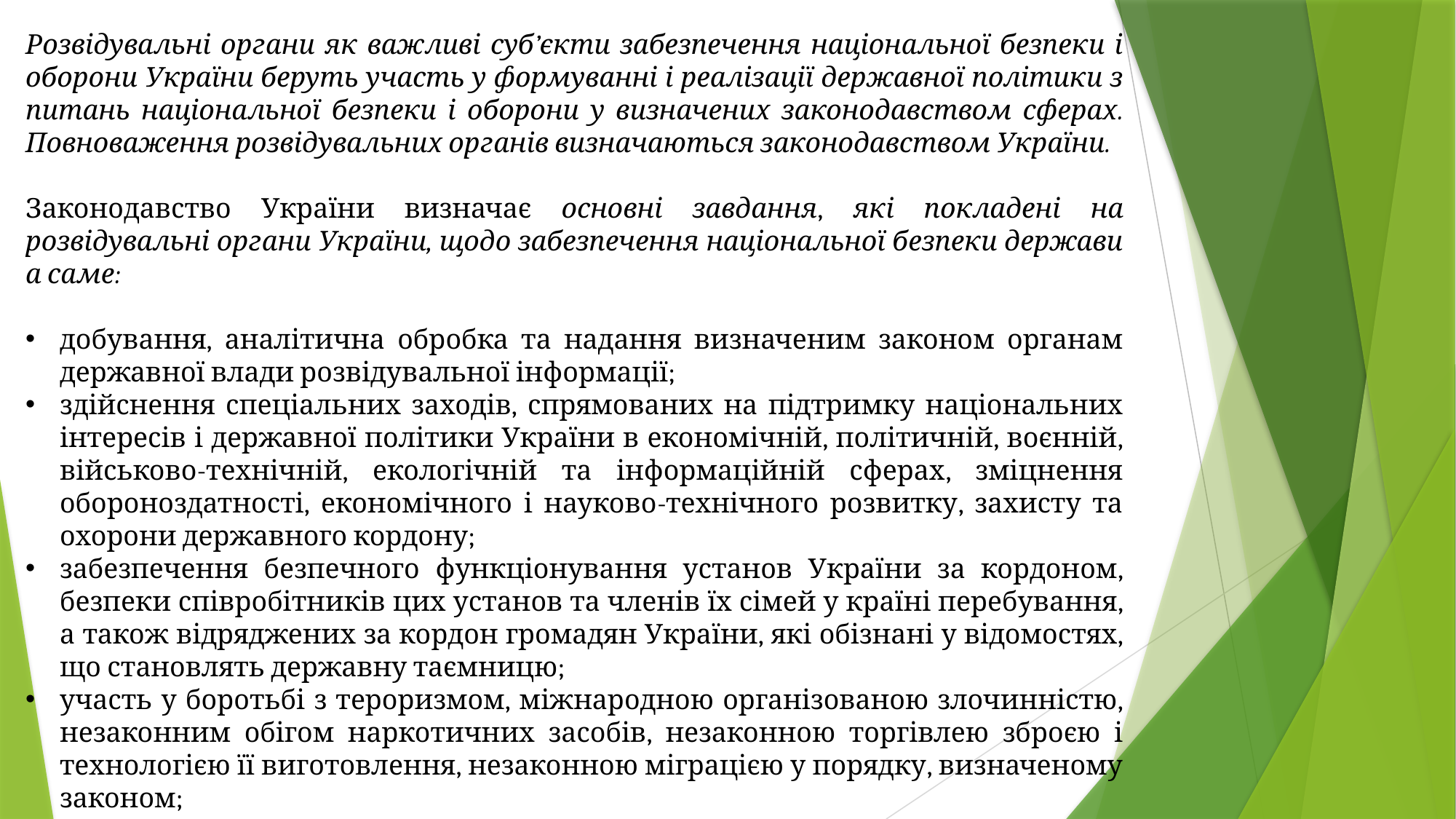

Розвідувальні органи як важливі суб’єкти забезпечення національної безпеки і оборони України беруть участь у формуванні і реалізації державної політики з питань національної безпеки і оборони у визначених законодавством сферах. Повноваження розвідувальних органів визначаються законодавством України.

Законодавство України визначає основні завдання, які покладені на розвідувальні органи України, щодо забезпечення національної безпеки держави а саме:

добування, аналітична обробка та надання визначеним законом органам державної влади розвідувальної інформації;
здійснення спеціальних заходів, спрямованих на підтримку національних інтересів і державної політики України в економічній, політичній, воєнній, військово-технічній, екологічній та інформаційній сферах, зміцнення обороноздатності, економічного і науково-технічного розвитку, захисту та охорони державного кордону;
забезпечення безпечного функціонування установ України за кордоном, безпеки співробітників цих установ та членів їх сімей у країні перебування, а також відряджених за кордон громадян України, які обізнані у відомостях, що становлять державну таємницю;
участь у боротьбі з тероризмом, міжнародною організованою злочинністю, незаконним обігом наркотичних засобів, незаконною торгівлею зброєю і технологією її виготовлення, незаконною міграцією у порядку, визначеному законом;
вжиття заходів протидії зовнішнім загрозам національній безпеці України, життю, здоров’ю її громадян та об’єктам державної власності за межами України